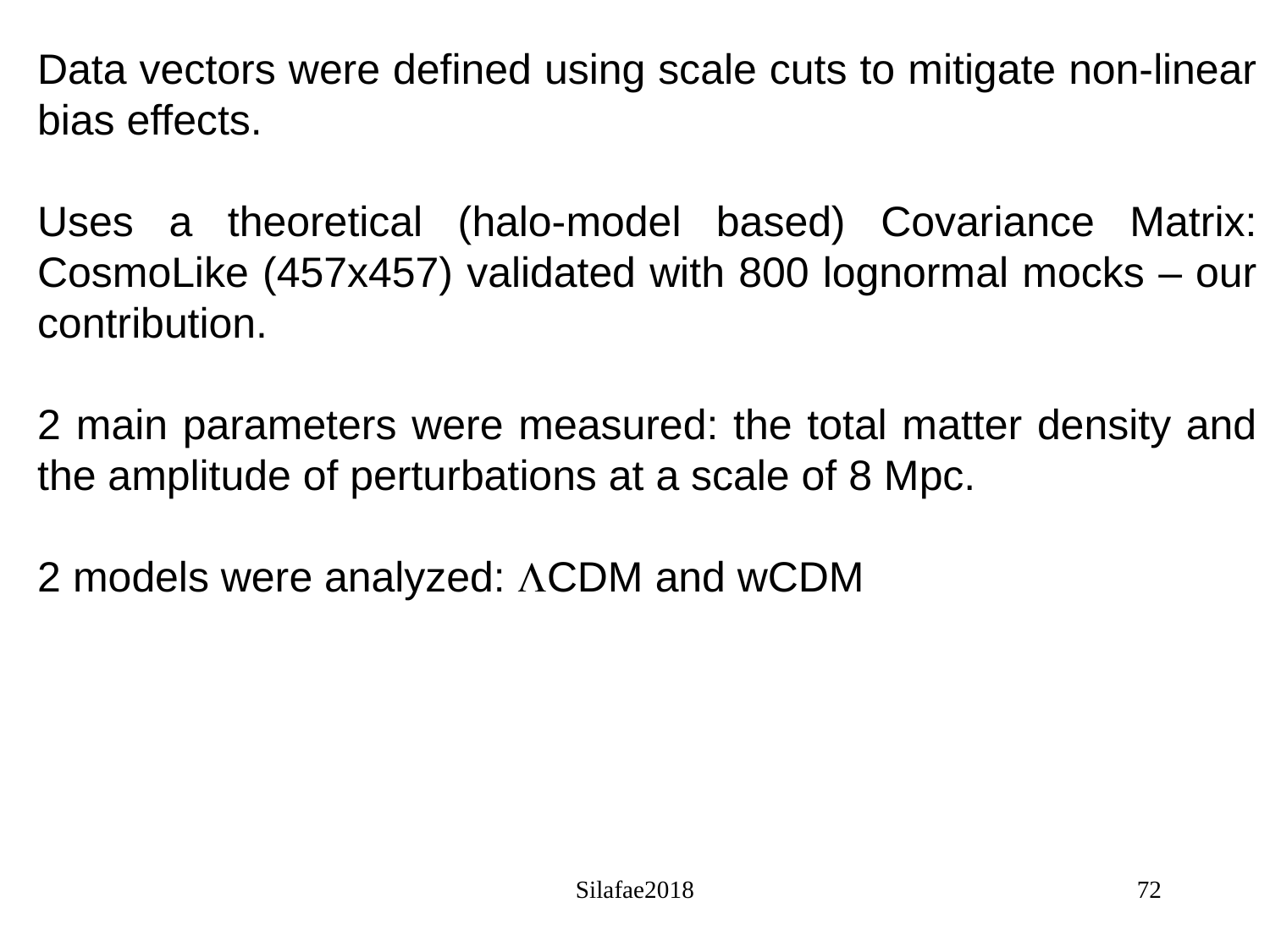

Data vectors were defined using scale cuts to mitigate non-linear bias effects.

Uses a theoretical (halo-model based) Covariance Matrix: CosmoLike (457x457) validated with 800 lognormal mocks – our contribution.

2 main parameters were measured: the total matter density and the amplitude of perturbations at a scale of 8 Mpc.

2 models were analyzed: ΛCDM and wCDM

Silafae2018
72